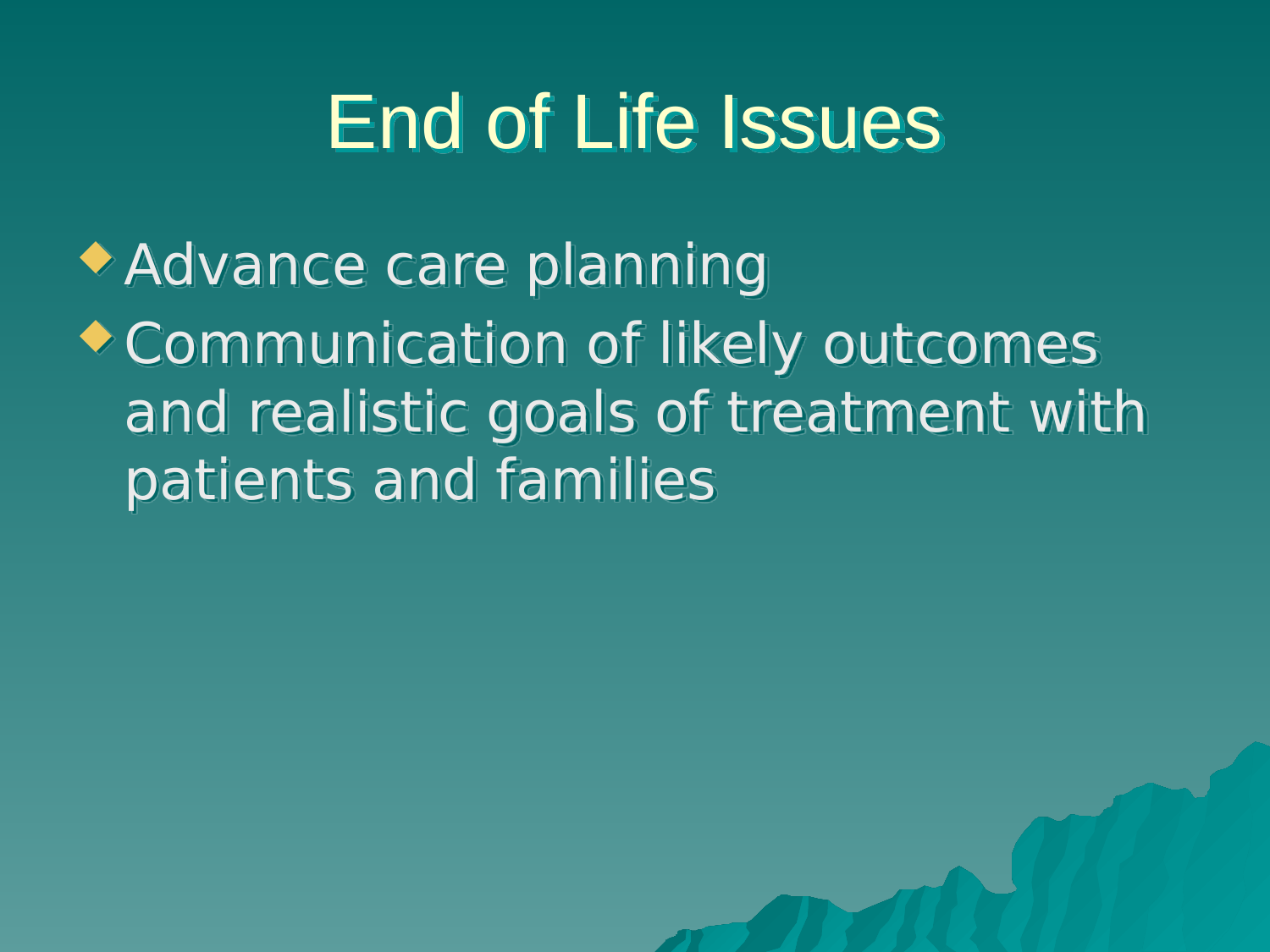

# End of Life Issues
Advance care planning
Communication of likely outcomes and realistic goals of treatment with patients and families